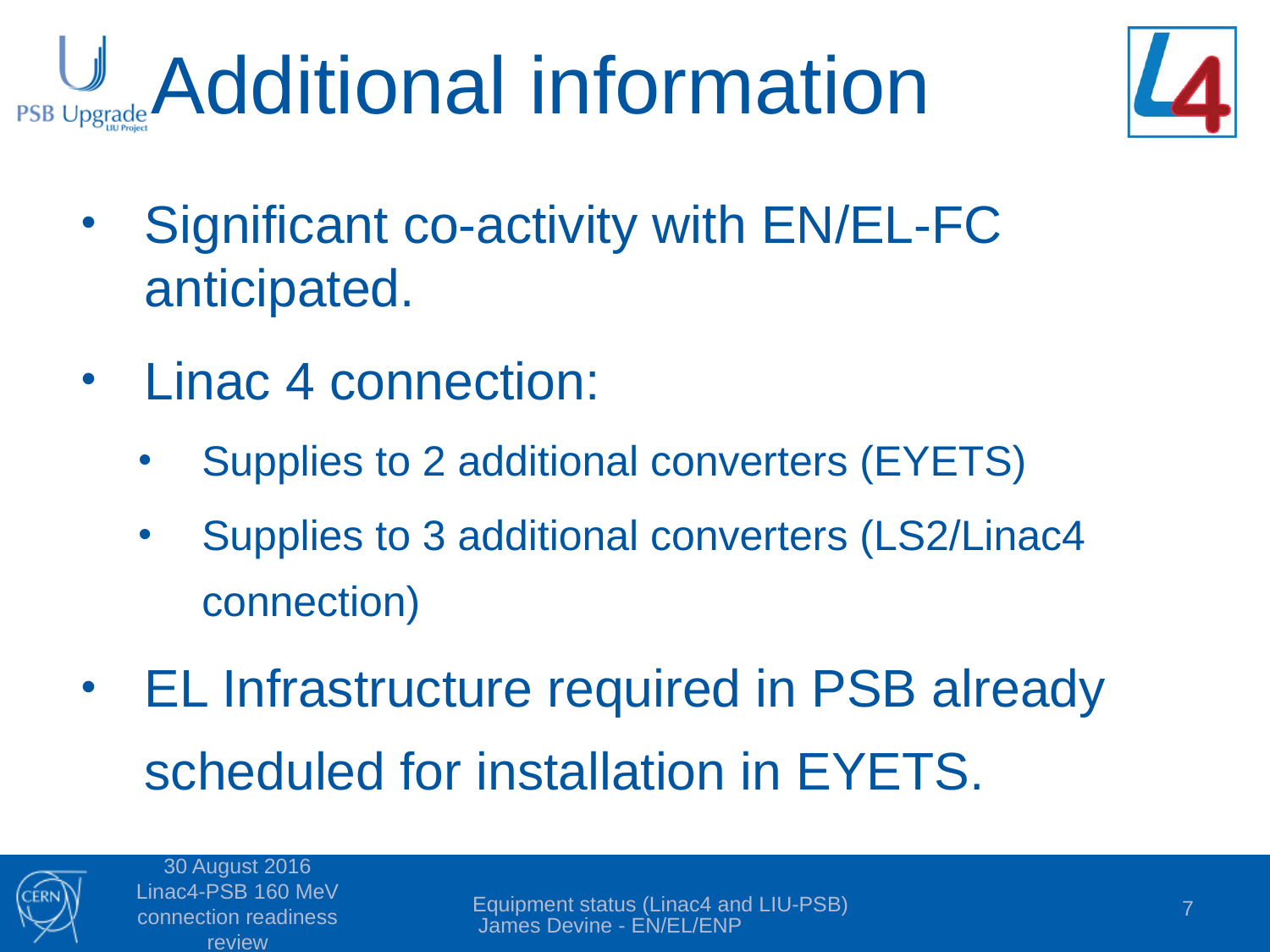

# Additional information
Significant co-activity with EN/EL-FC anticipated.
Linac 4 connection:
Supplies to 2 additional converters (EYETS)
Supplies to 3 additional converters (LS2/Linac4 connection)
EL Infrastructure required in PSB already scheduled for installation in EYETS.

30 August 2016 Linac4-PSB 160 MeV connection readiness review
Equipment status (Linac4 and LIU-PSB) James Devine - EN/EL/ENP
7